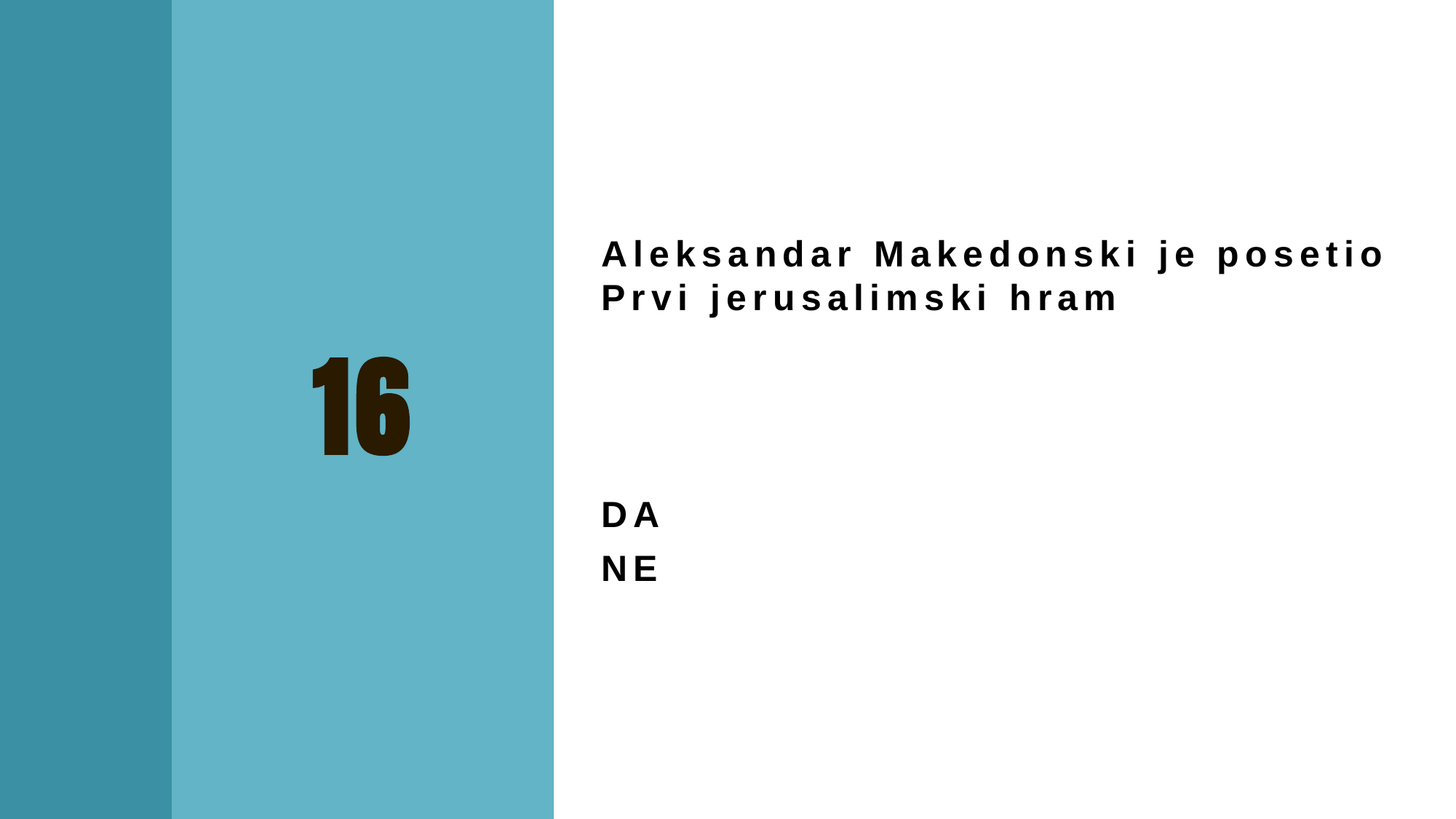

Aleksandar Makedonski je posetio Prvi jerusalimski hram

DA
NE
16